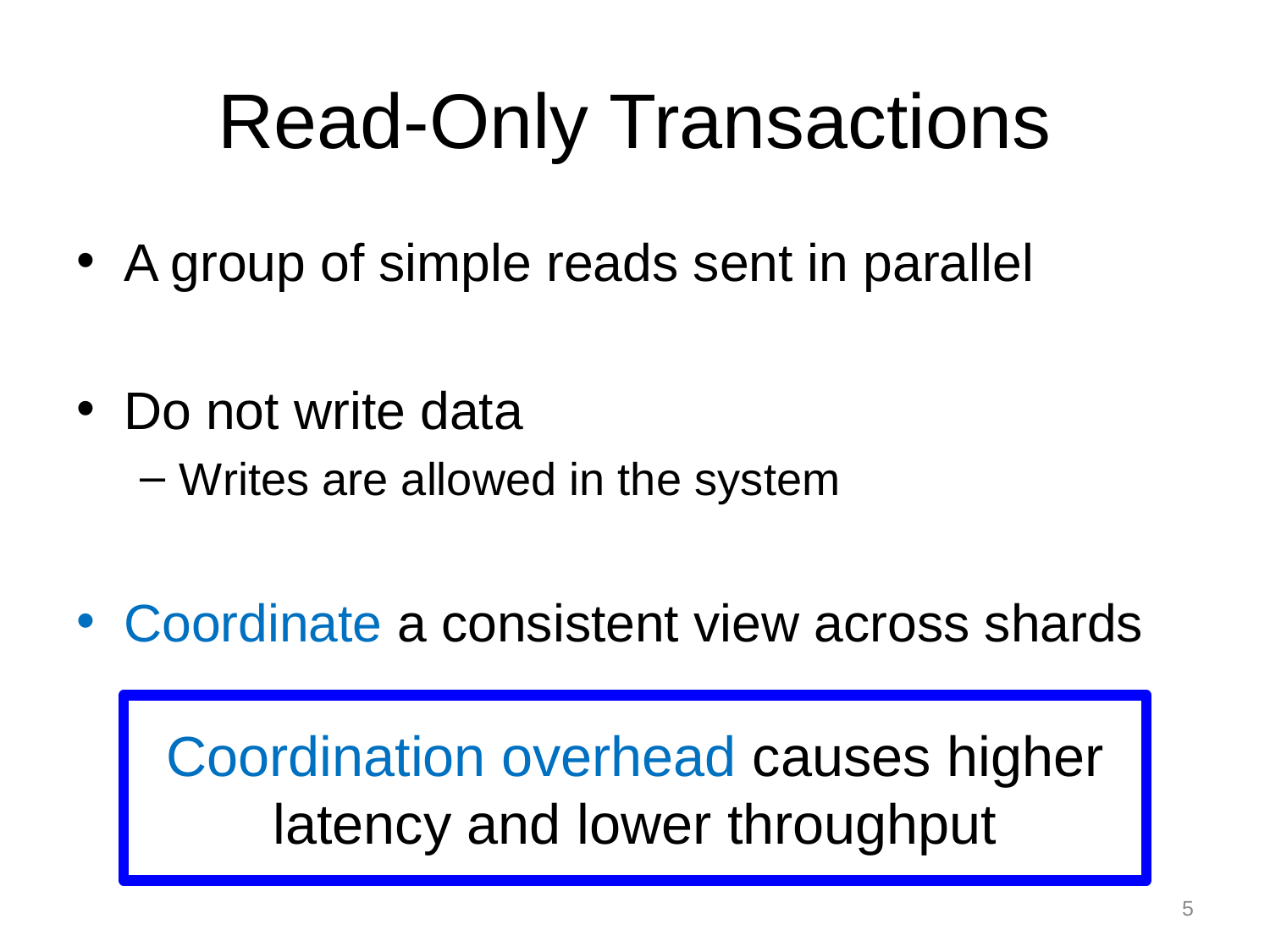

# Read-Only Transactions
A group of simple reads sent in parallel

Do not write data
Writes are allowed in the system

Coordinate a consistent view across shards

Coordination overhead causes higher latency and lower throughput
5